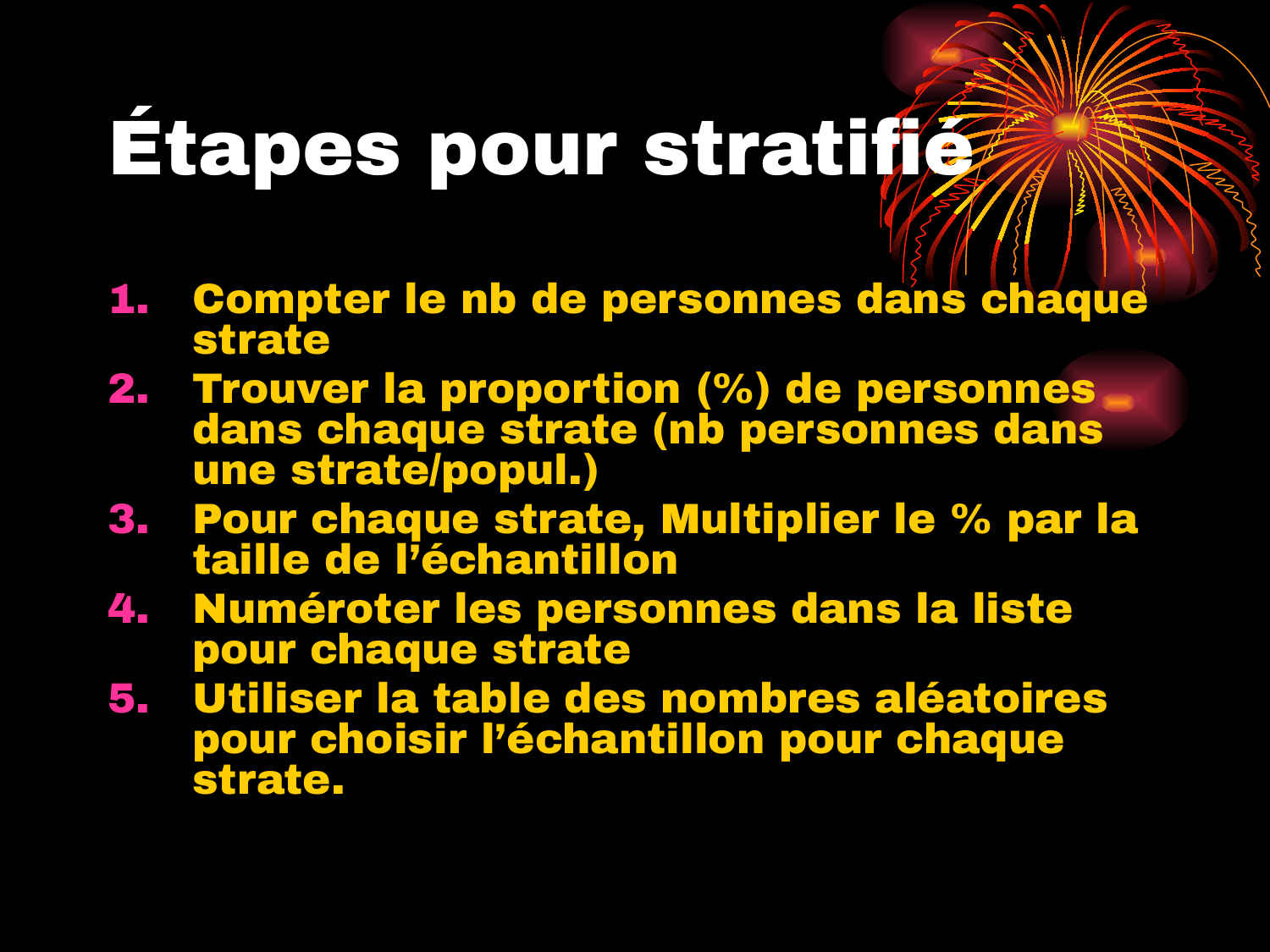

# Étapes pour stratifié
Compter le nb de personnes dans chaque strate
Trouver la proportion (%) de personnes dans chaque strate (nb personnes dans une strate/popul.)
Pour chaque strate, Multiplier le % par la taille de l’échantillon
Numéroter les personnes dans la liste pour chaque strate
Utiliser la table des nombres aléatoires pour choisir l’échantillon pour chaque strate.